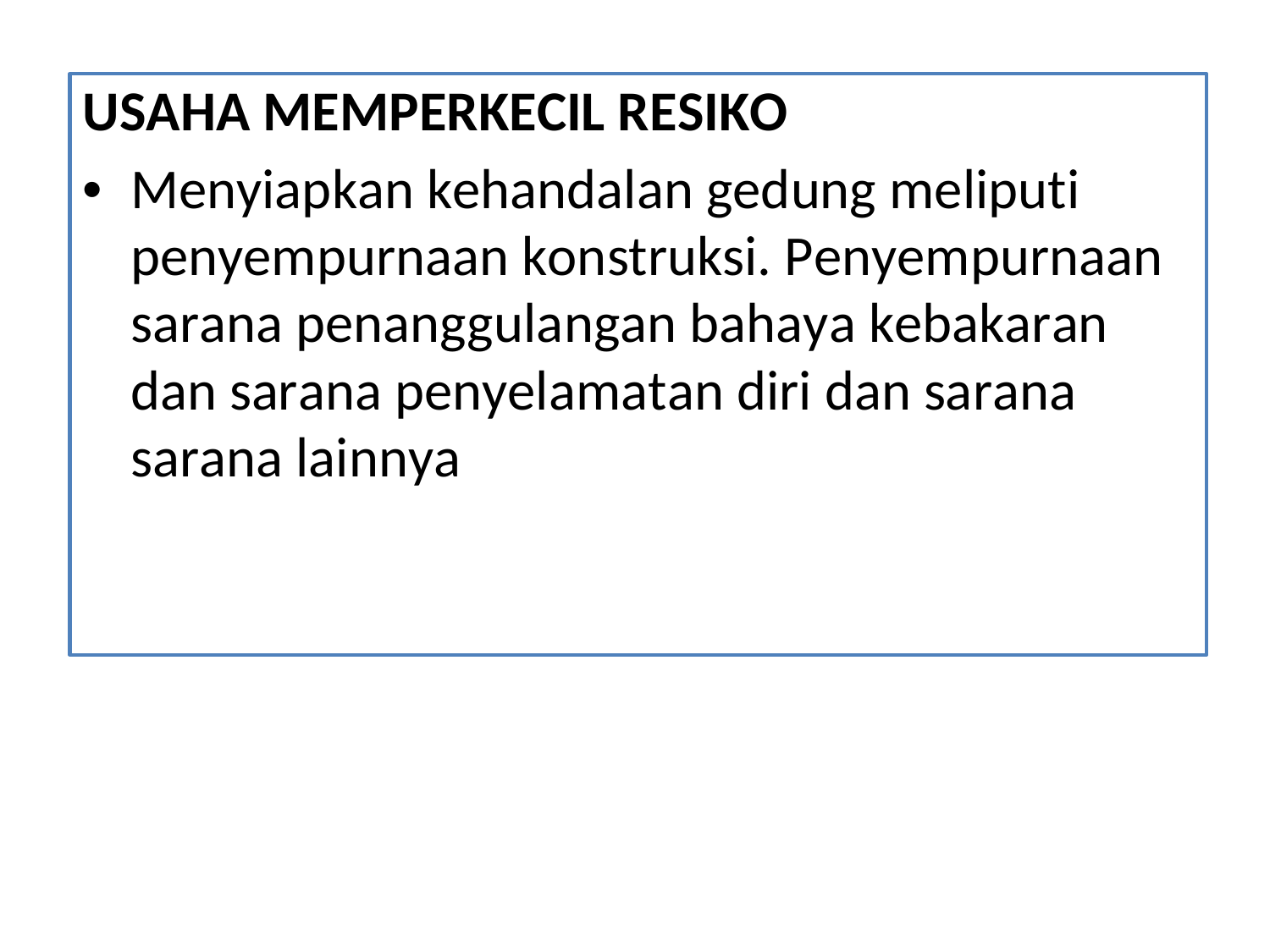

USAHA MEMPERKECIL RESIKO
•	Menyiapkan kehandalan gedung meliputi penyempurnaan konstruksi. Penyempurnaan sarana penanggulangan bahaya kebakaran dan sarana penyelamatan diri dan sarana sarana lainnya